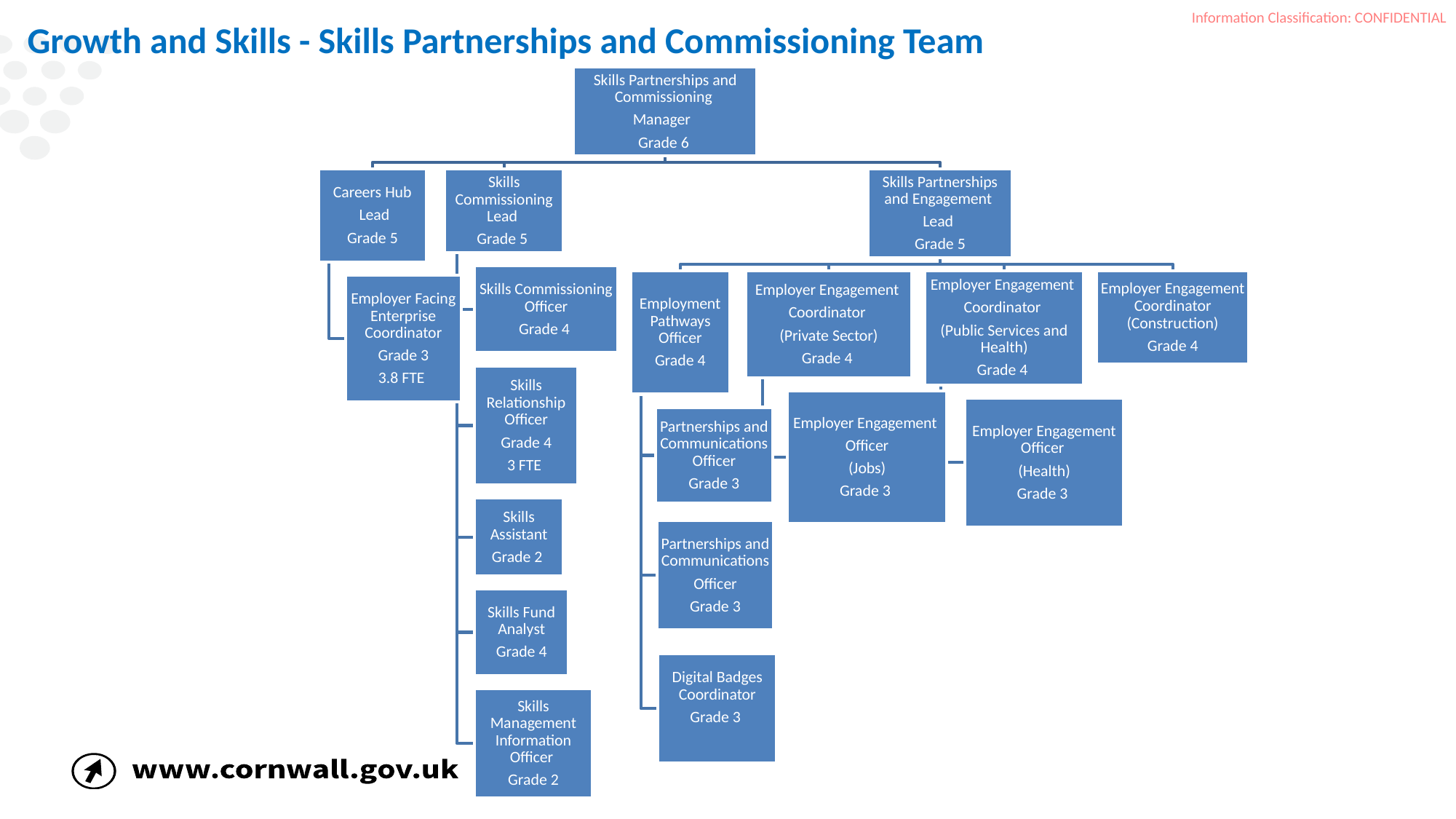

Growth and Skills - Skills Partnerships and Commissioning Team
Skills Partnerships and Commissioning
Manager
Grade 6
Careers Hub
 Lead
Grade 5
Employer Facing Enterprise Coordinator
Grade 3
3.8 FTE
Skills Commissioning Lead
Grade 5
Skills Commissioning Officer
Grade 4
Skills Relationship Officer
Grade 4
3 FTE
Skills Assistant
Grade 2
Skills Fund Analyst
Grade 4
Skills Management Information Officer
Grade 2
Skills Partnerships and Engagement
Lead
Grade 5
Employment Pathways Officer
Grade 4
Partnerships and Communications Officer
Grade 3
Digital Badges Coordinator
Grade 3

Partnerships and Communications
 Officer
Grade 3
Employer Engagement
Coordinator
(Private Sector)
Grade 4
Employer Engagement
Officer
(Jobs)
Grade 3
Employer Engagement
Coordinator
(Public Services and Health)
Grade 4
Employer Engagement Officer
(Health)
Grade 3
Employer Engagement Coordinator (Construction)
Grade 4